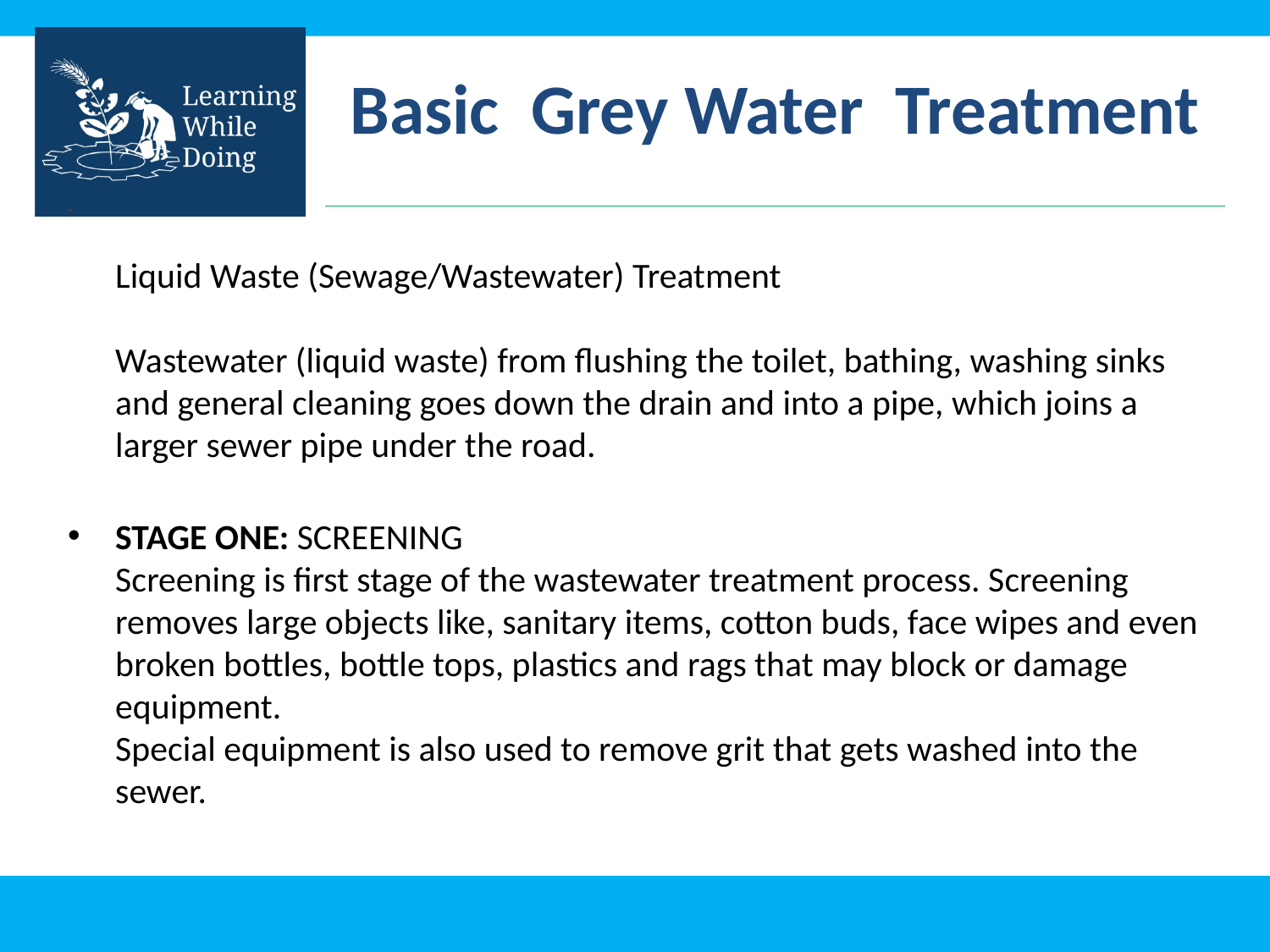

# Basic  Grey Water  Treatment
Liquid Waste (Sewage/Wastewater) Treatment 
Wastewater (liquid waste) from flushing the toilet, bathing, washing sinks and general cleaning goes down the drain and into a pipe, which joins a larger sewer pipe under the road.
STAGE ONE: SCREENING
Screening is first stage of the wastewater treatment process. Screening removes large objects like, sanitary items, cotton buds, face wipes and even broken bottles, bottle tops, plastics and rags that may block or damage equipment. 
Special equipment is also used to remove grit that gets washed into the sewer.